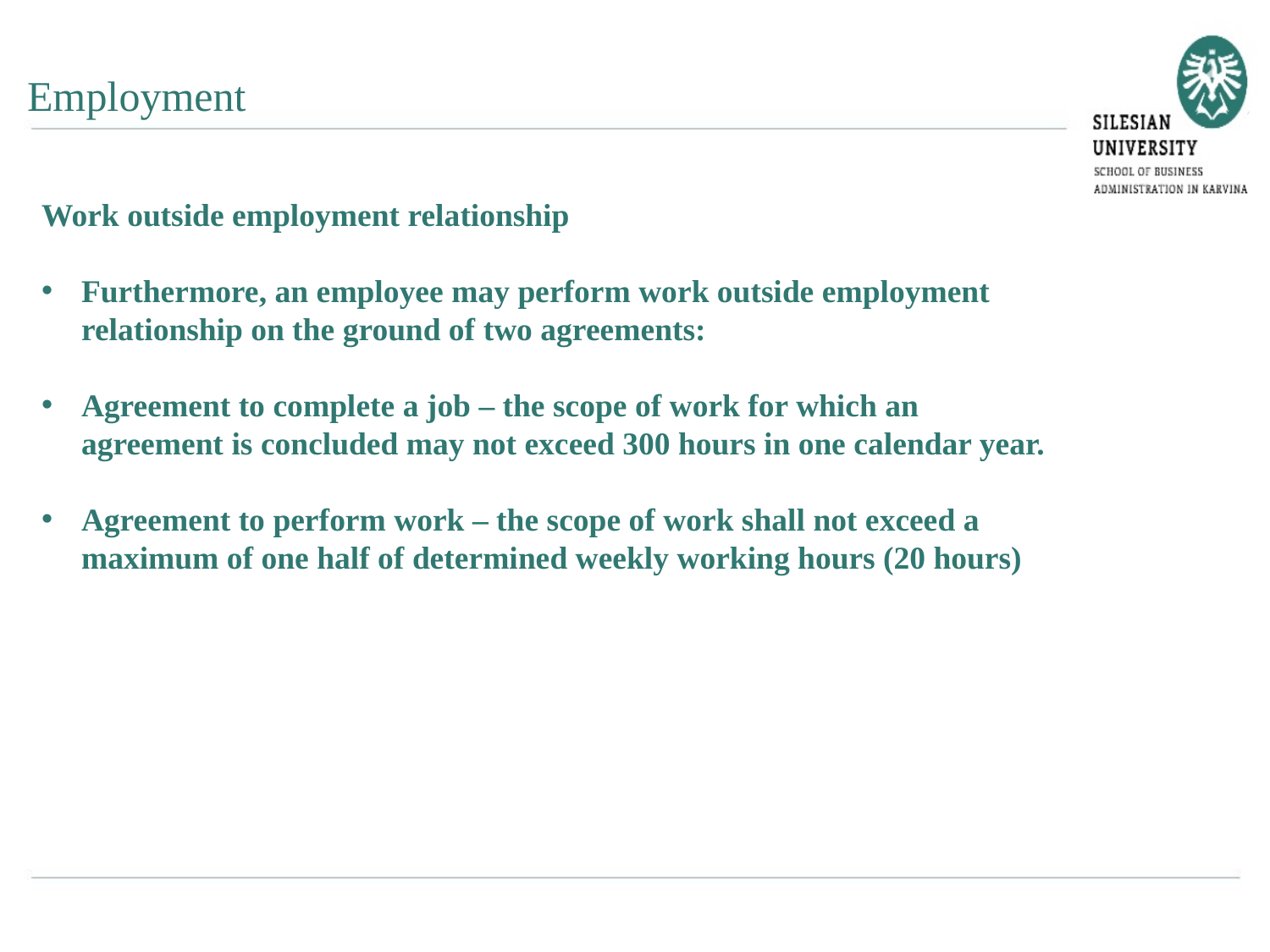

Employment
Work outside employment relationship

Furthermore, an employee may perform work outside employment relationship on the ground of two agreements:

Agreement to complete a job – the scope of work for which an agreement is concluded may not exceed 300 hours in one calendar year.

Agreement to perform work – the scope of work shall not exceed a maximum of one half of determined weekly working hours (20 hours)